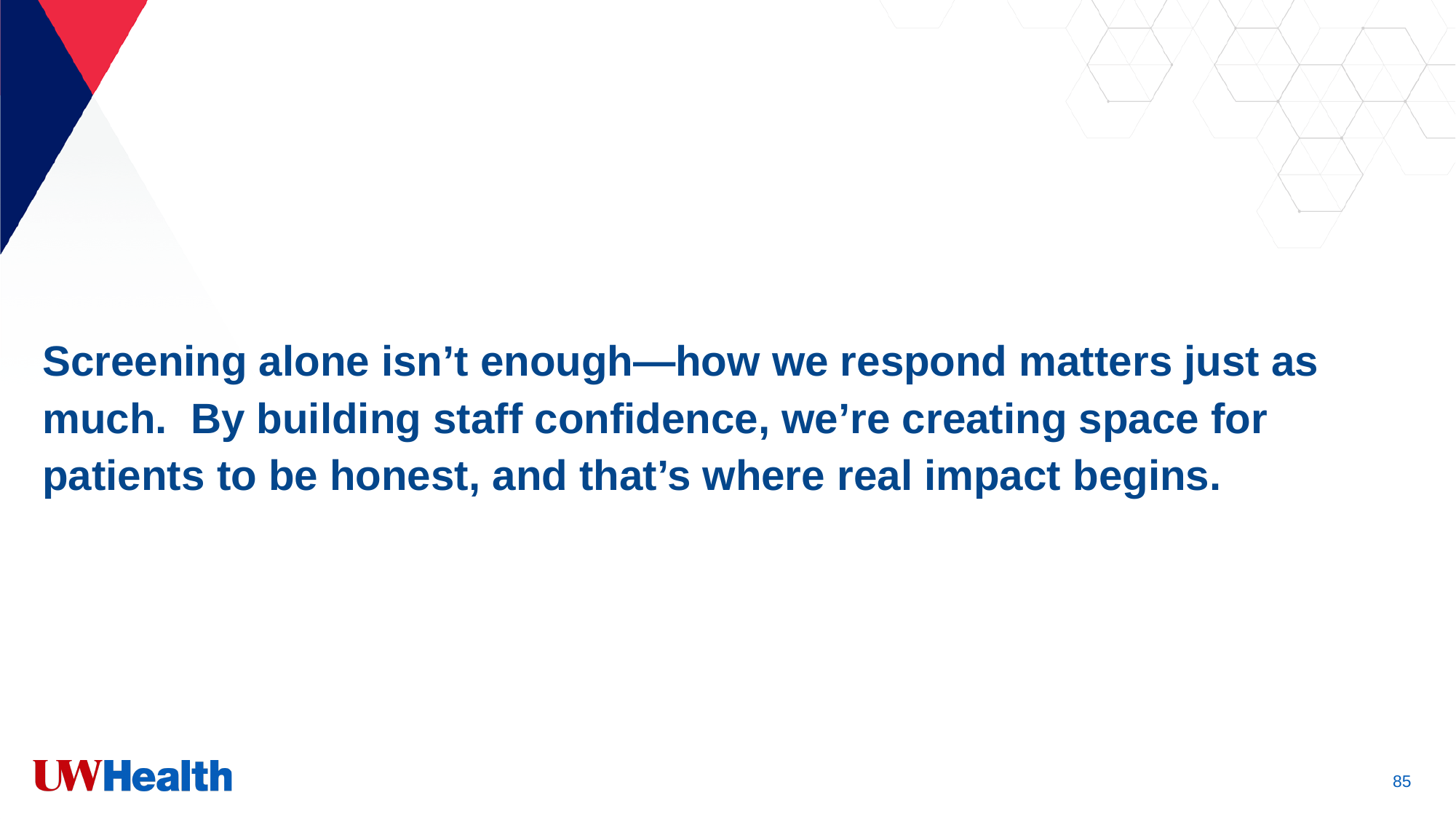

Screening alone isn’t enough—how we respond matters just as much.  By building staff confidence, we’re creating space for patients to be honest, and that’s where real impact begins.
85